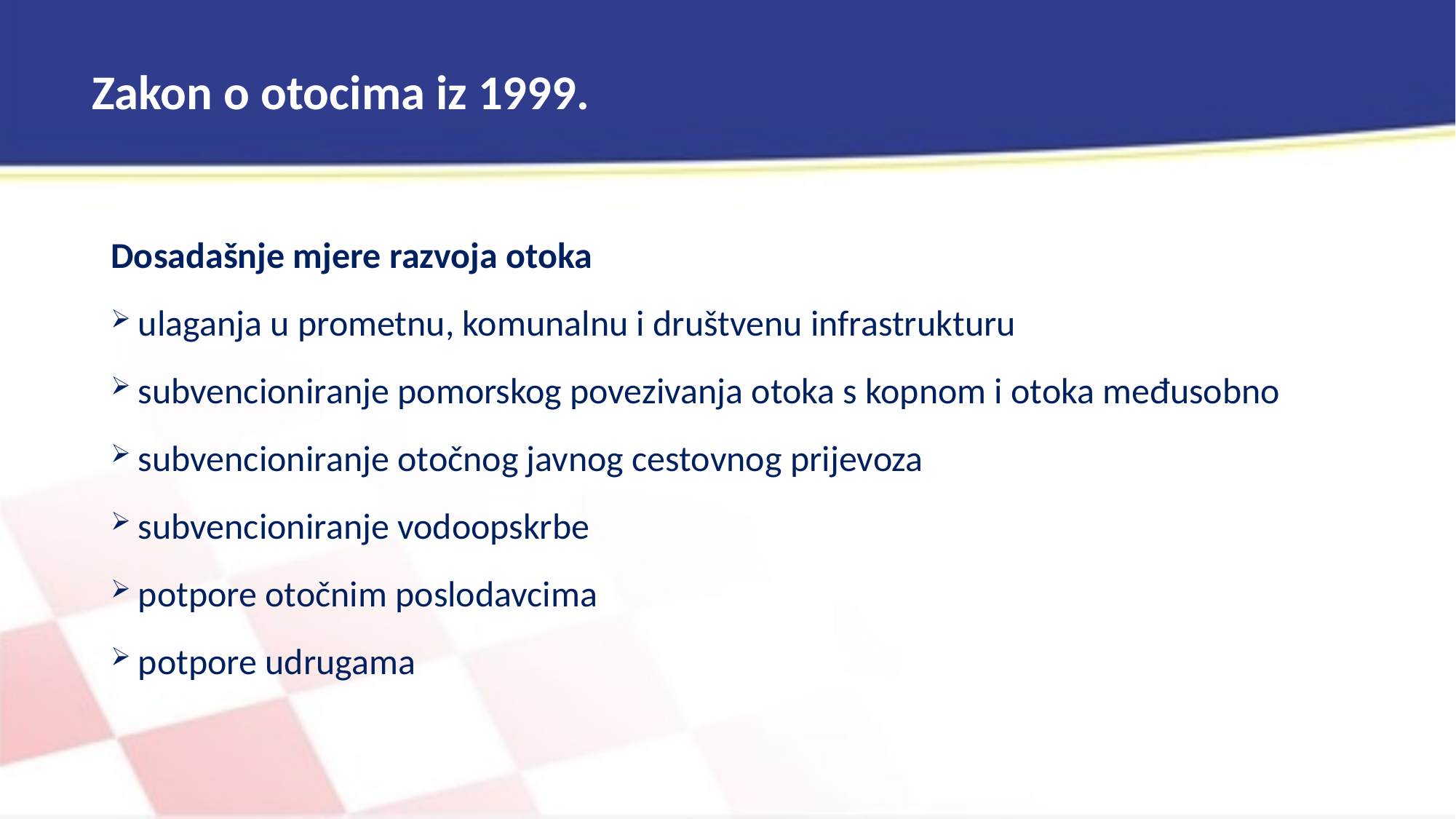

# Zakon o otocima iz 1999.
Dosadašnje mjere razvoja otoka
ulaganja u prometnu, komunalnu i društvenu infrastrukturu
subvencioniranje pomorskog povezivanja otoka s kopnom i otoka međusobno
subvencioniranje otočnog javnog cestovnog prijevoza
subvencioniranje vodoopskrbe
potpore otočnim poslodavcima
potpore udrugama